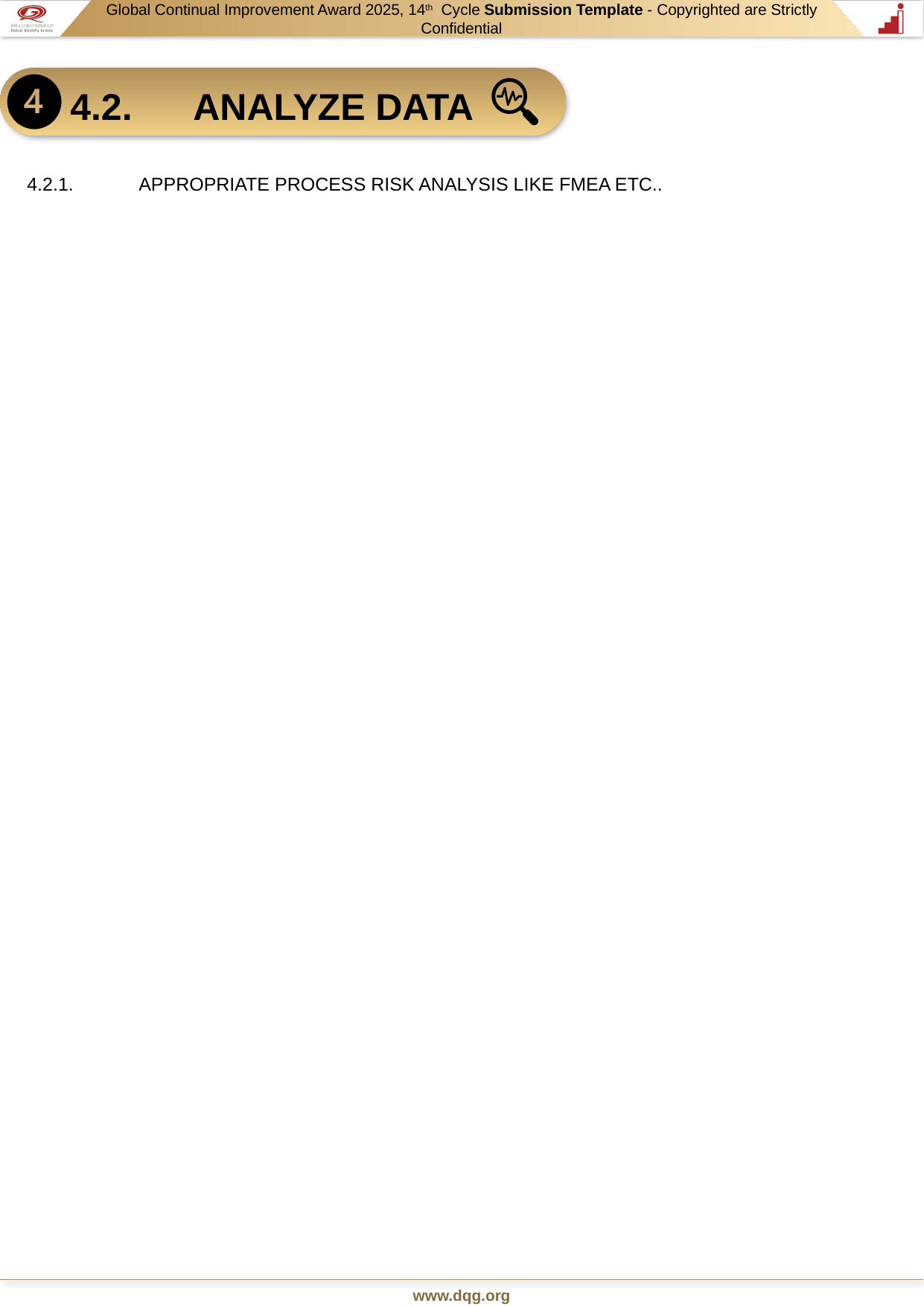

4.2.1.	APPROPRIATE PROCESS RISK ANALYSIS LIKE FMEA ETC..